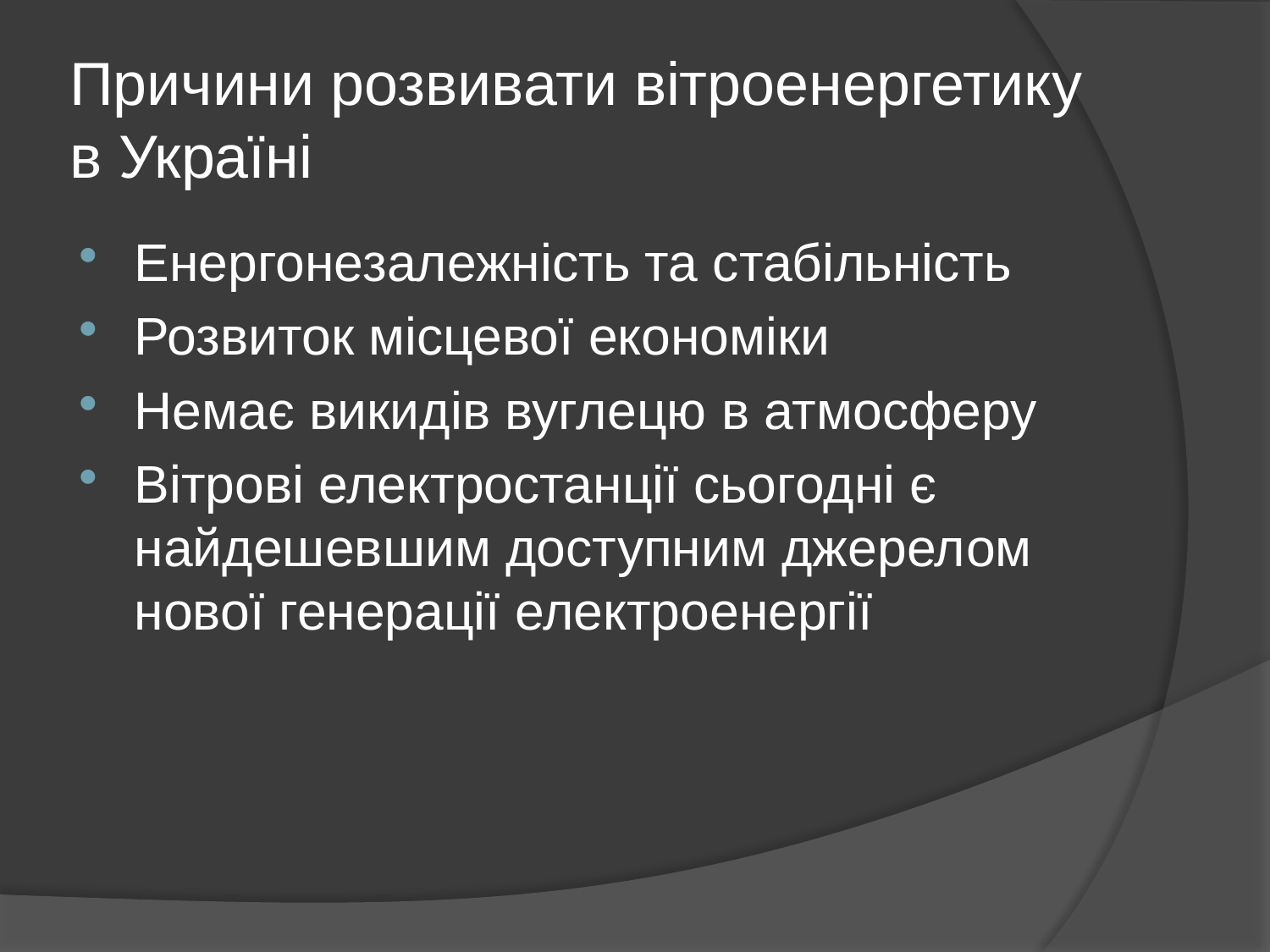

# Причини розвивати вітроенергетику в Україні
Енергонезалежність та стабільність
Розвиток місцевої економіки
Немає викидів вуглецю в атмосферу
Вітрові електростанції сьогодні є найдешевшим доступним джерелом нової генерації електроенергії